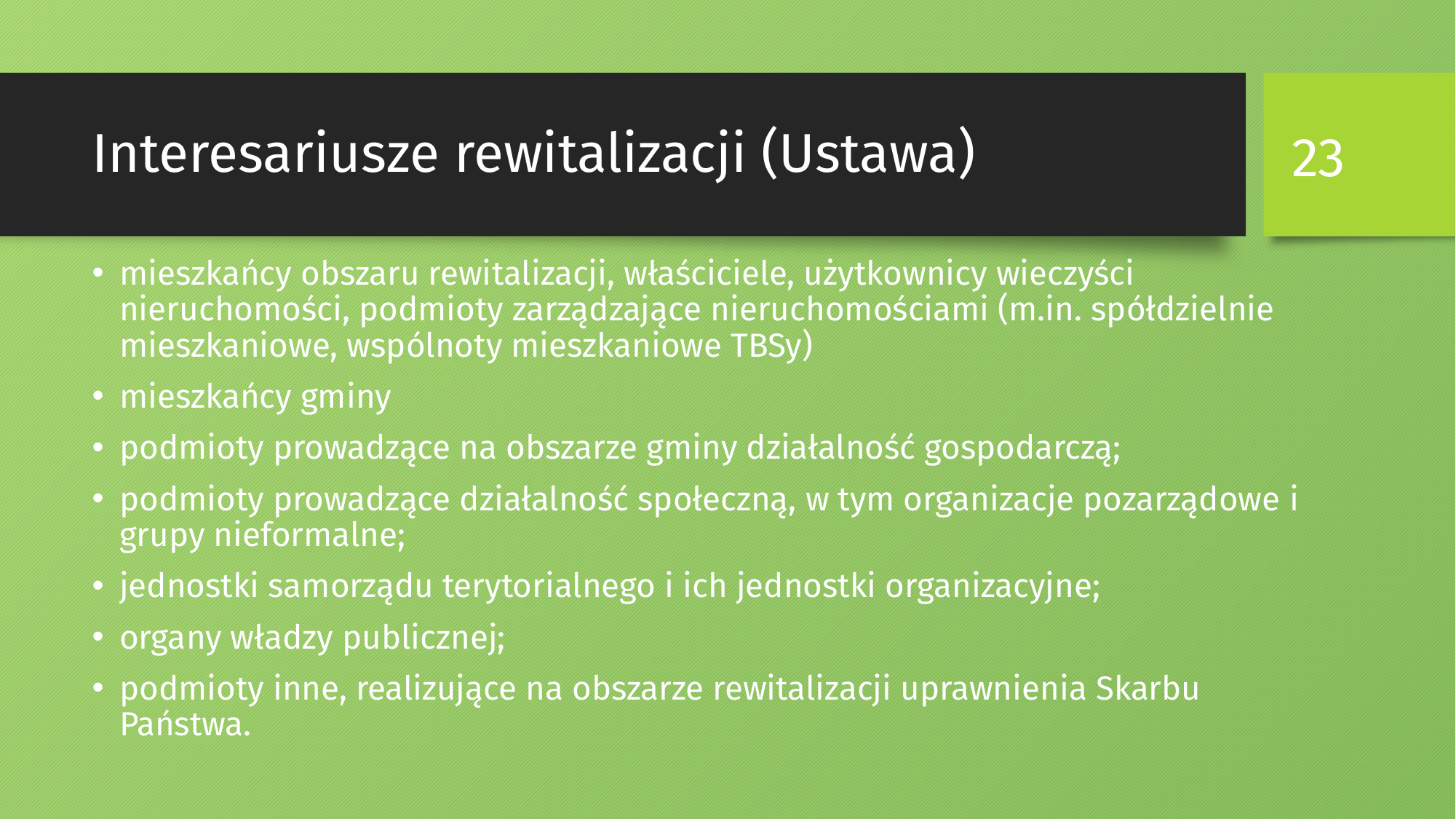

23
# Interesariusze rewitalizacji (Ustawa)
mieszkańcy obszaru rewitalizacji, właściciele, użytkownicy wieczyści nieruchomości, podmioty zarządzające nieruchomościami (m.in. spółdzielnie mieszkaniowe, wspólnoty mieszkaniowe TBSy)
mieszkańcy gminy
podmioty prowadzące na obszarze gminy działalność gospodarczą;
podmioty prowadzące działalność społeczną, w tym organizacje pozarządowe i grupy nieformalne;
jednostki samorządu terytorialnego i ich jednostki organizacyjne;
organy władzy publicznej;
podmioty inne, realizujące na obszarze rewitalizacji uprawnienia Skarbu Państwa.